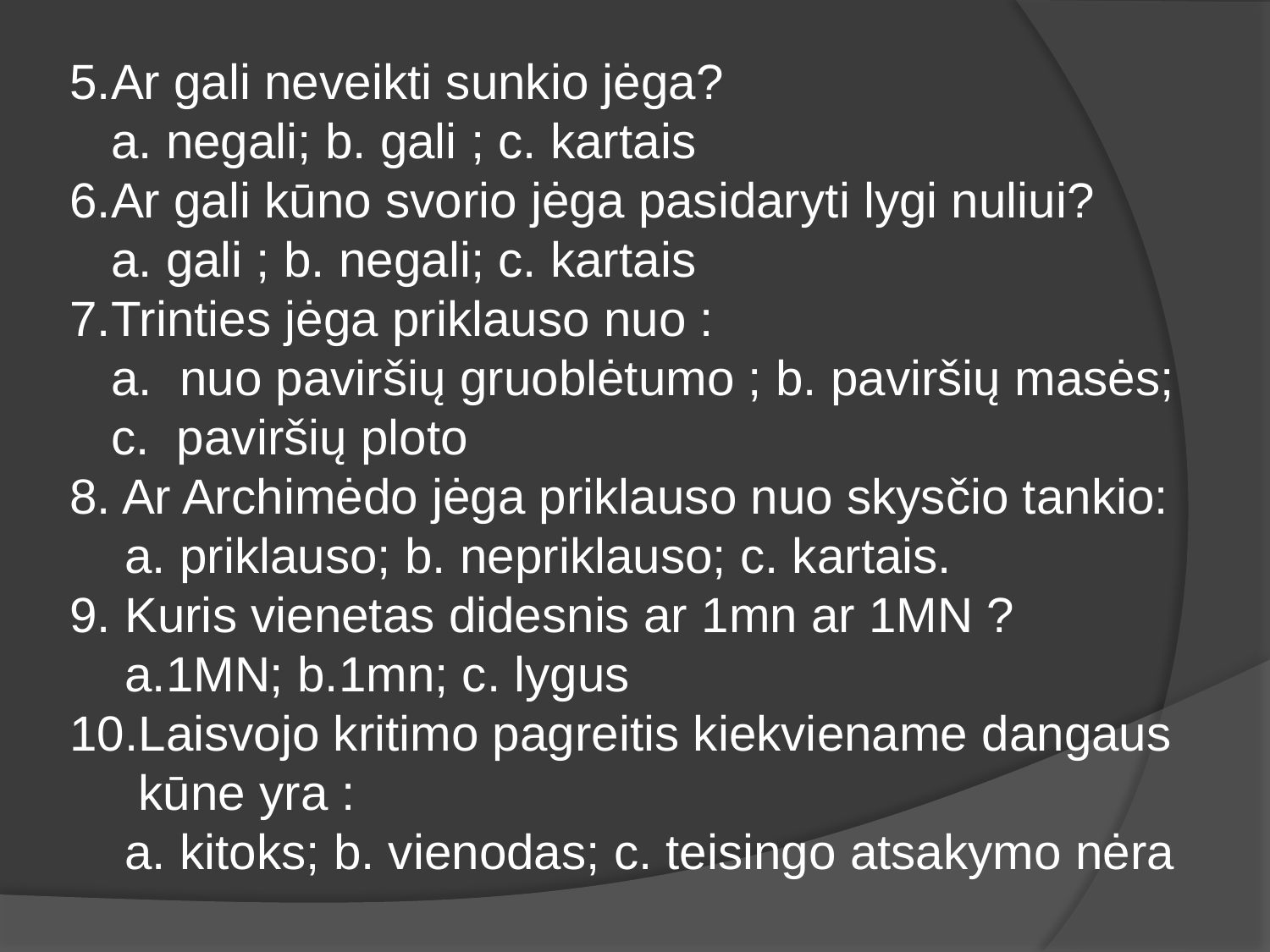

# 5.Ar gali neveikti sunkio jėga? a. negali; b. gali ; c. kartais 6.Ar gali kūno svorio jėga pasidaryti lygi nuliui? a. gali ; b. negali; c. kartais 7.Trinties jėga priklauso nuo : a.  nuo paviršių gruoblėtumo ; b. paviršių masės; c.  paviršių ploto 8. Ar Archimėdo jėga priklauso nuo skysčio tankio: a. priklauso; b. nepriklauso; c. kartais. 9. Kuris vienetas didesnis ar 1mn ar 1MN ? a.1MN; b.1mn; c. lygus 10.Laisvojo kritimo pagreitis kiekviename dangaus kūne yra : a. kitoks; b. vienodas; c. teisingo atsakymo nėra